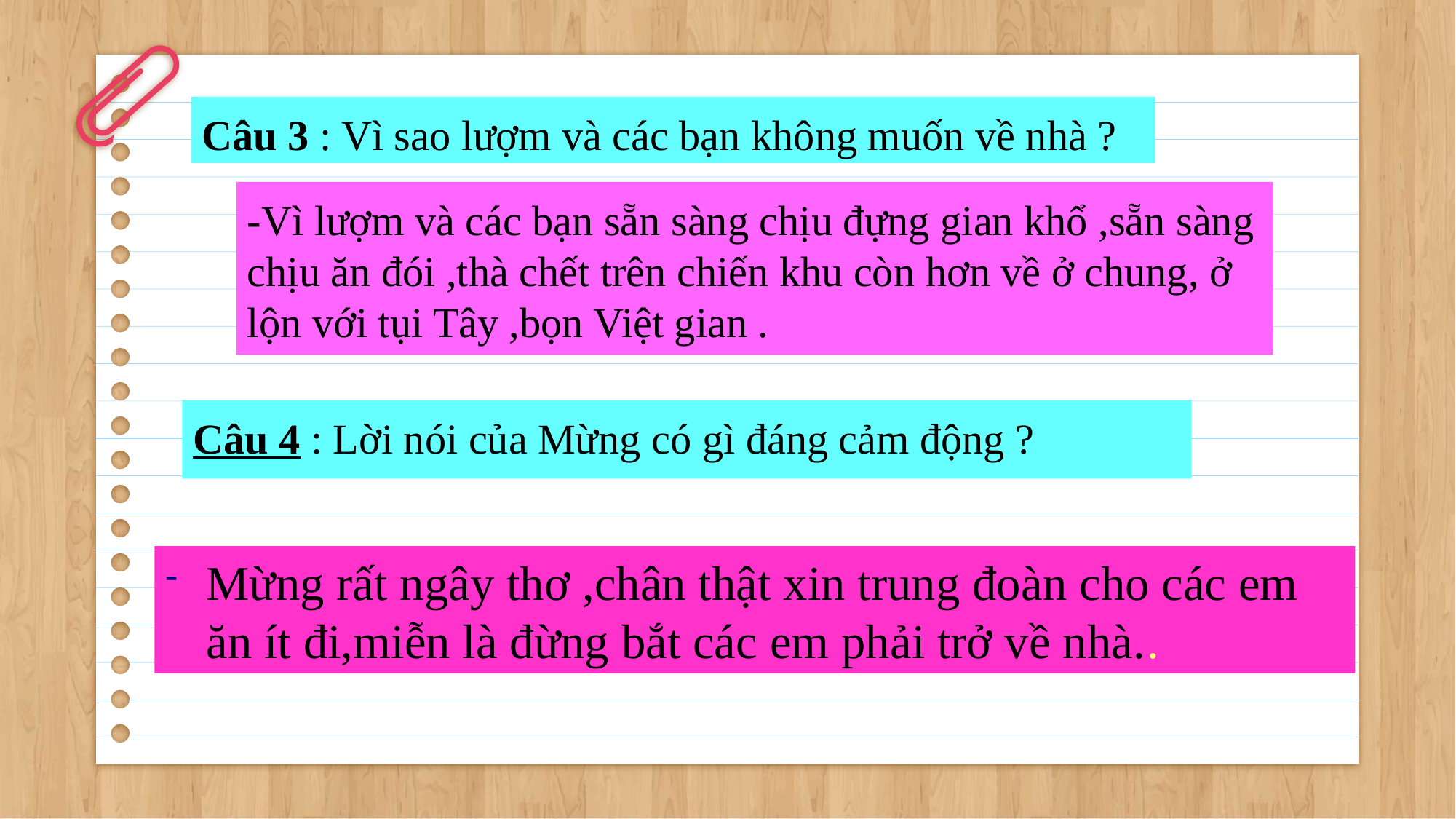

Câu 3 : Vì sao lượm và các bạn không muốn về nhà ?

-Vì lượm và các bạn sẵn sàng chịu đựng gian khổ ,sẵn sàng chịu ăn đói ,thà chết trên chiến khu còn hơn về ở chung, ở lộn với tụi Tây ,bọn Việt gian .

Câu 4 : Lời nói của Mừng có gì đáng cảm động ?

Mừng rất ngây thơ ,chân thật xin trung đoàn cho các em ăn ít đi,miễn là đừng bắt các em phải trở về nhà..